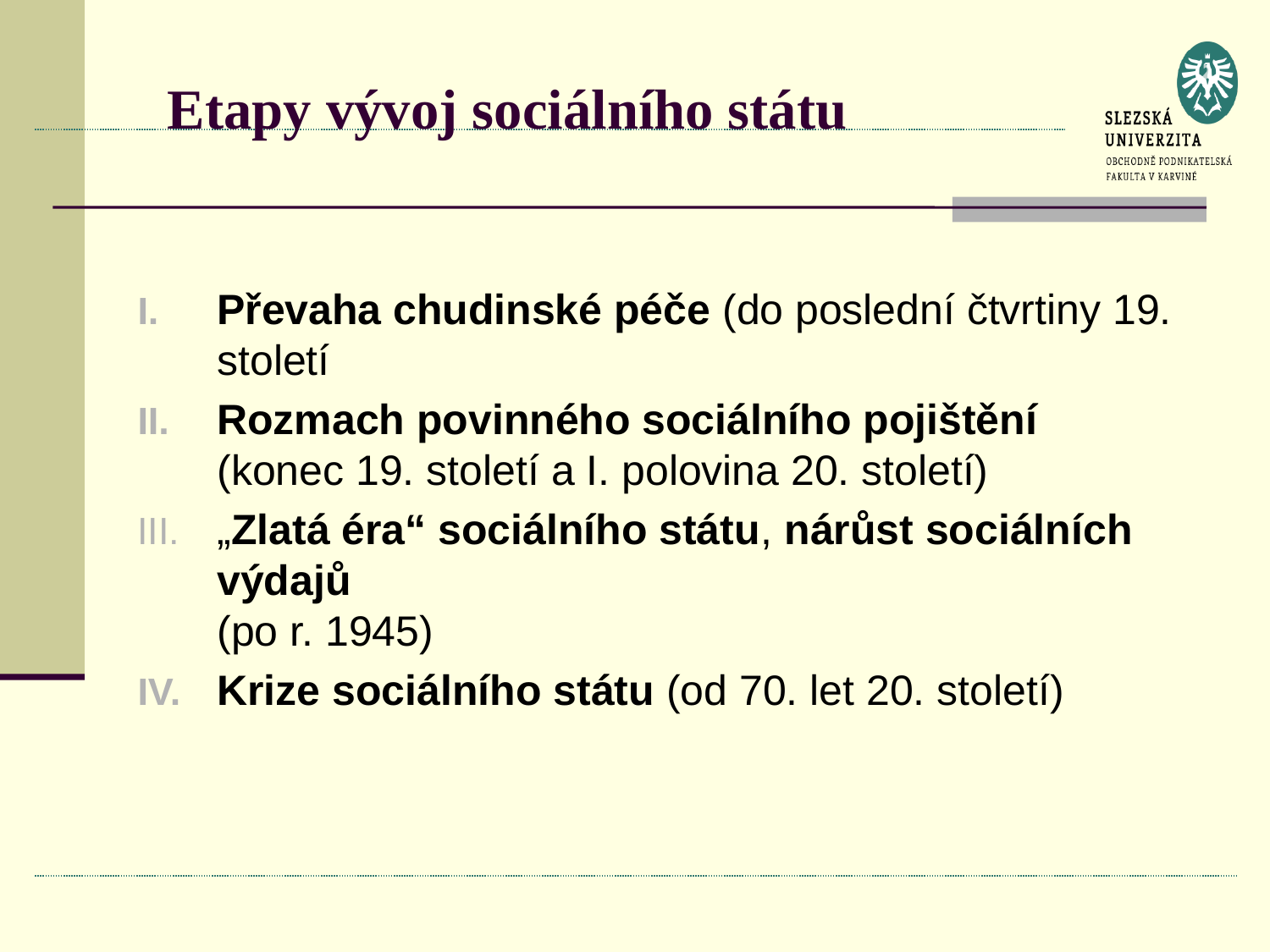

# Etapy vývoj sociálního státu
Převaha chudinské péče (do poslední čtvrtiny 19. století
Rozmach povinného sociálního pojištění (konec 19. století a I. polovina 20. století)
„Zlatá éra“ sociálního státu, nárůst sociálních výdajů
(po r. 1945)
Krize sociálního státu (od 70. let 20. století)